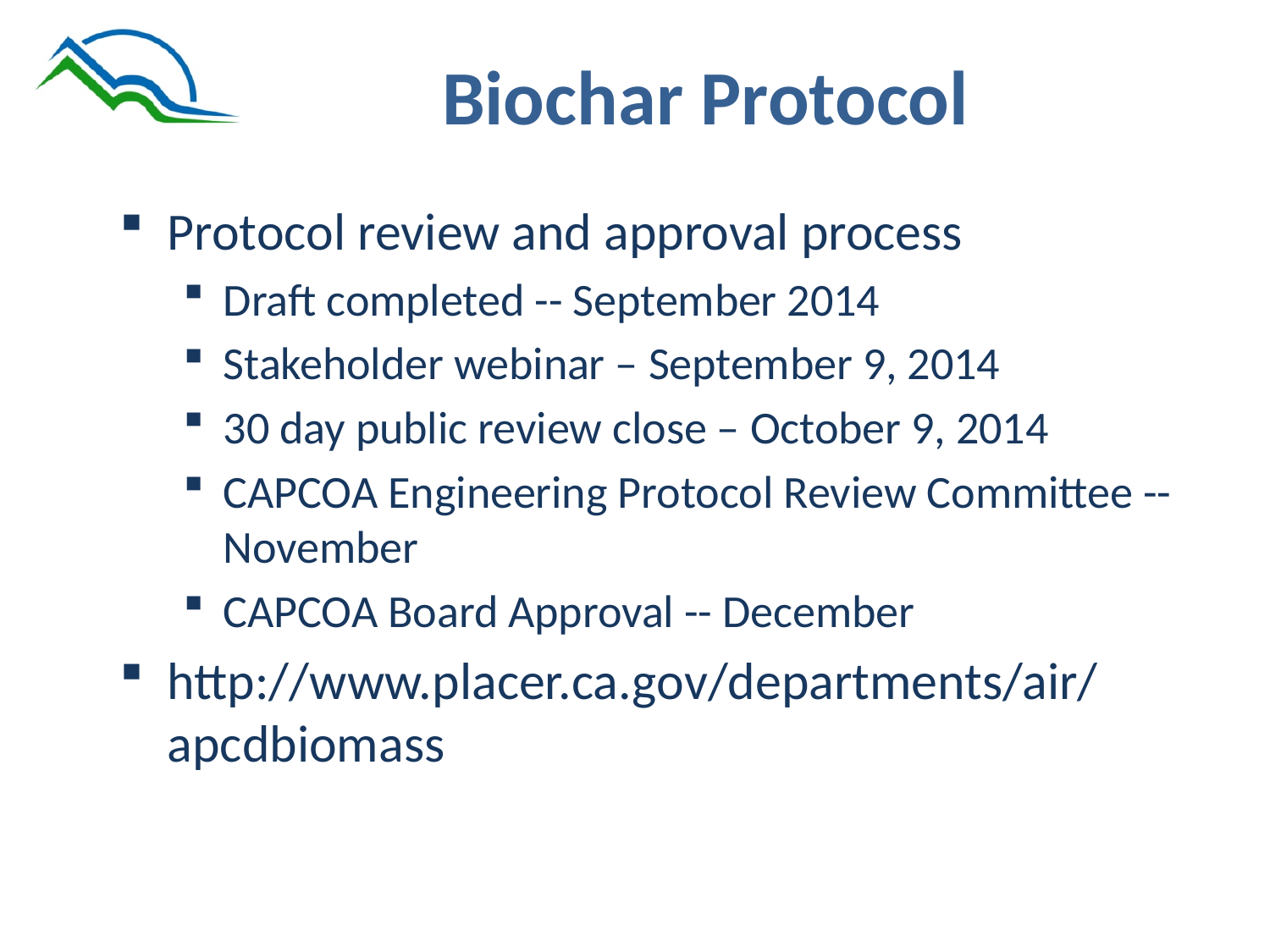

# Biochar Protocol
Protocol review and approval process
Draft completed -- September 2014
Stakeholder webinar – September 9, 2014
30 day public review close – October 9, 2014
CAPCOA Engineering Protocol Review Committee -- November
CAPCOA Board Approval -- December
http://www.placer.ca.gov/departments/air/apcdbiomass